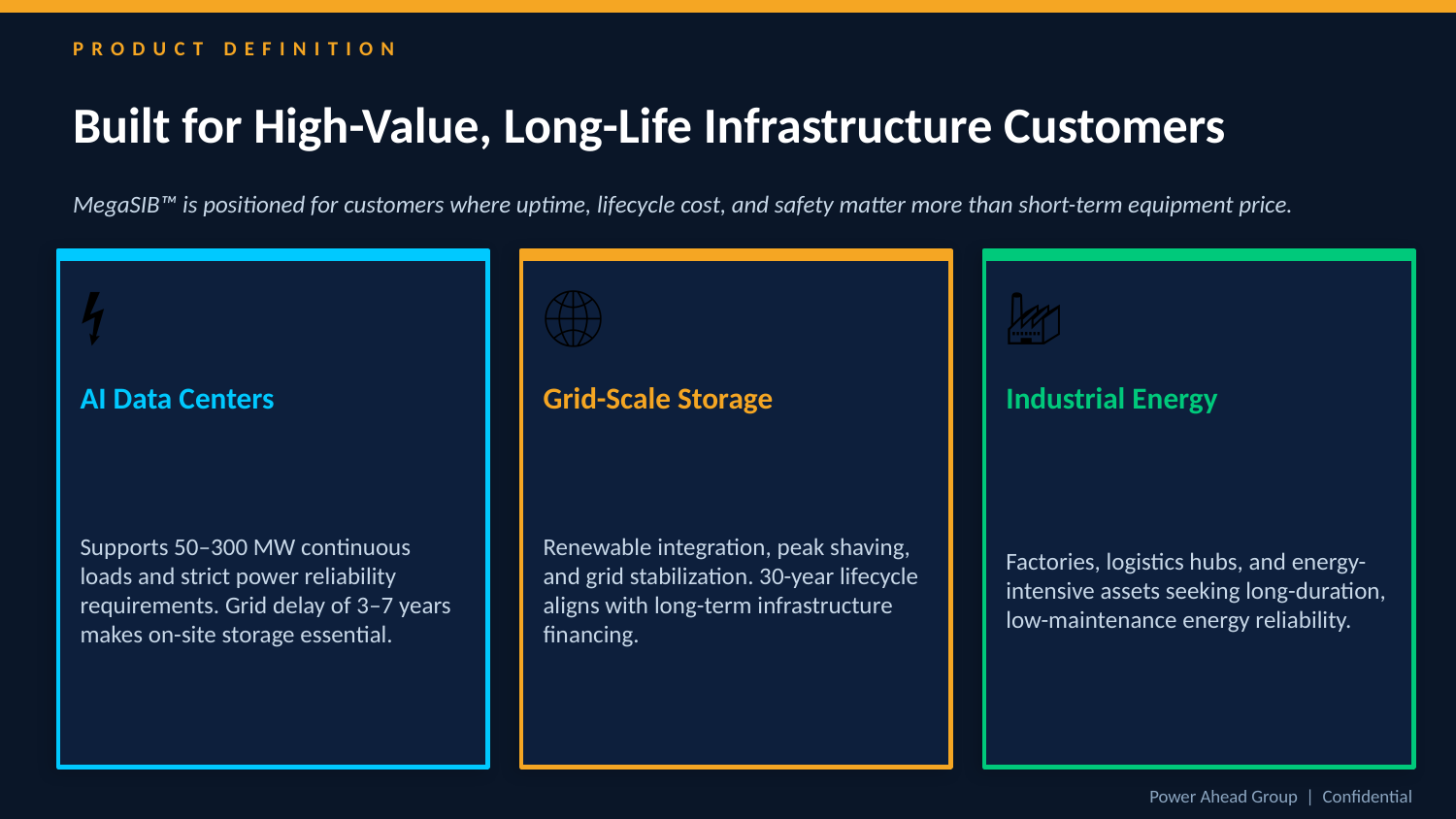

PRODUCT DEFINITION
Built for High-Value, Long-Life Infrastructure Customers
MegaSIB™ is positioned for customers where uptime, lifecycle cost, and safety matter more than short-term equipment price.

⚡
🌐
🏭
AI Data Centers
Grid-Scale Storage
Industrial Energy
Supports 50–300 MW continuous loads and strict power reliability requirements. Grid delay of 3–7 years makes on-site storage essential.
Renewable integration, peak shaving, and grid stabilization. 30-year lifecycle aligns with long-term infrastructure financing.
Factories, logistics hubs, and energy-intensive assets seeking long-duration, low-maintenance energy reliability.
Power Ahead Group  |  Confidential